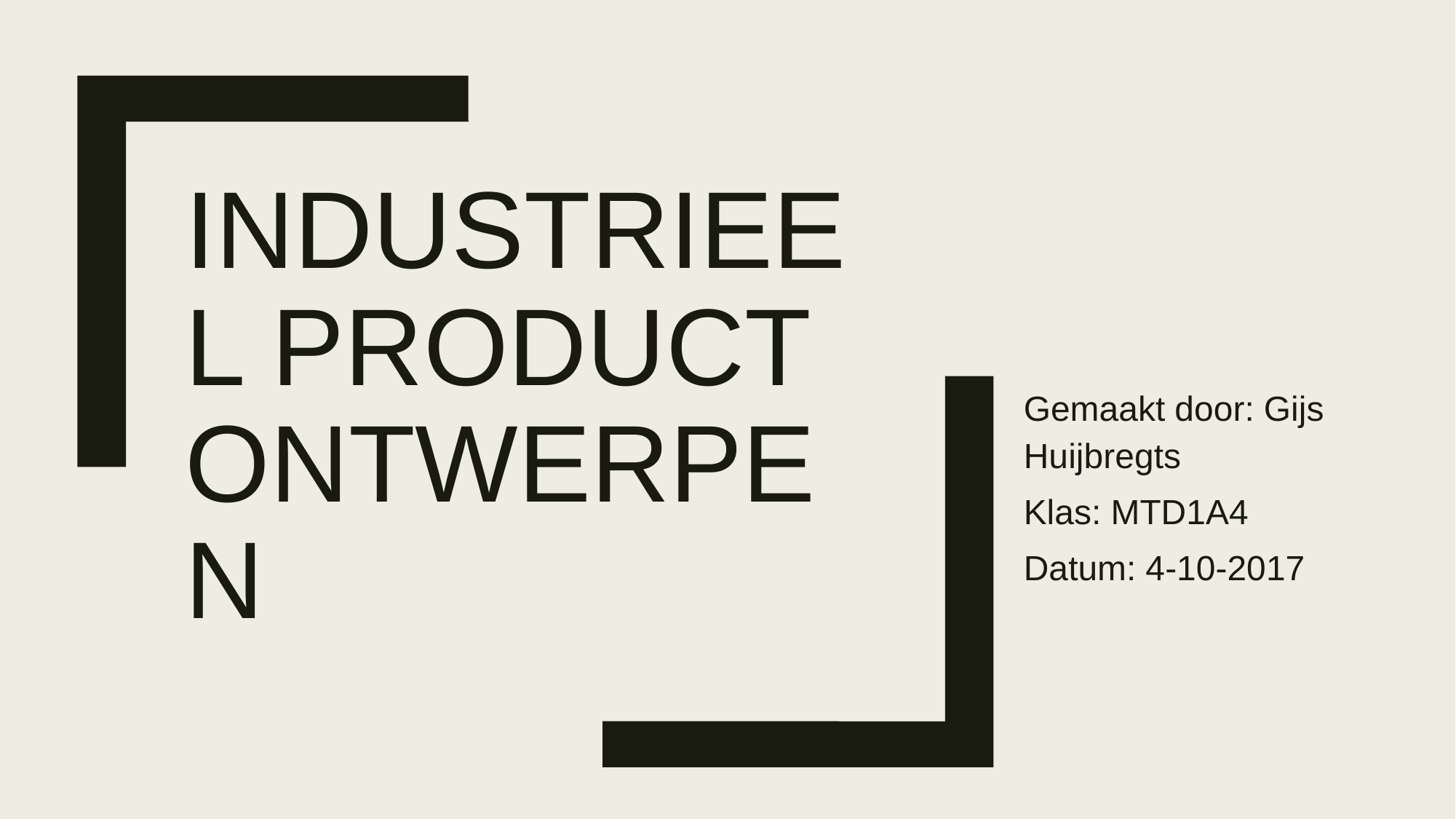

# Industrieel product ontwerpen

Gemaakt door: Gijs Huijbregts
Klas: MTD1A4
Datum: 4-10-2017